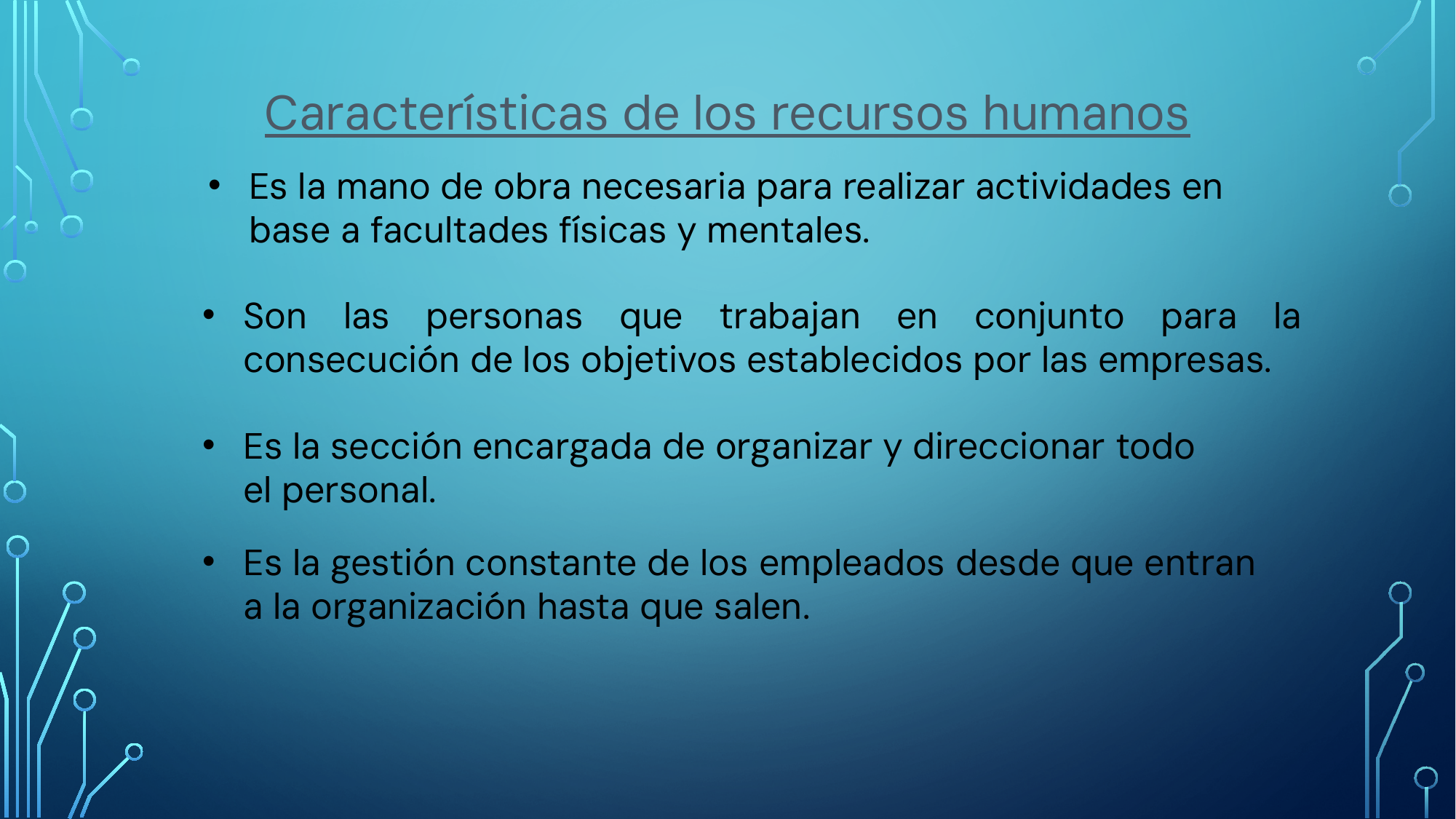

Características de los recursos humanos

Es la mano de obra necesaria para realizar actividades en base a facultades físicas y mentales.

Son las personas que trabajan en conjunto para la consecución de los objetivos establecidos por las empresas.

Es la sección encargada de organizar y direccionar todo el personal.

Es la gestión constante de los empleados desde que entran a la organización hasta que salen.